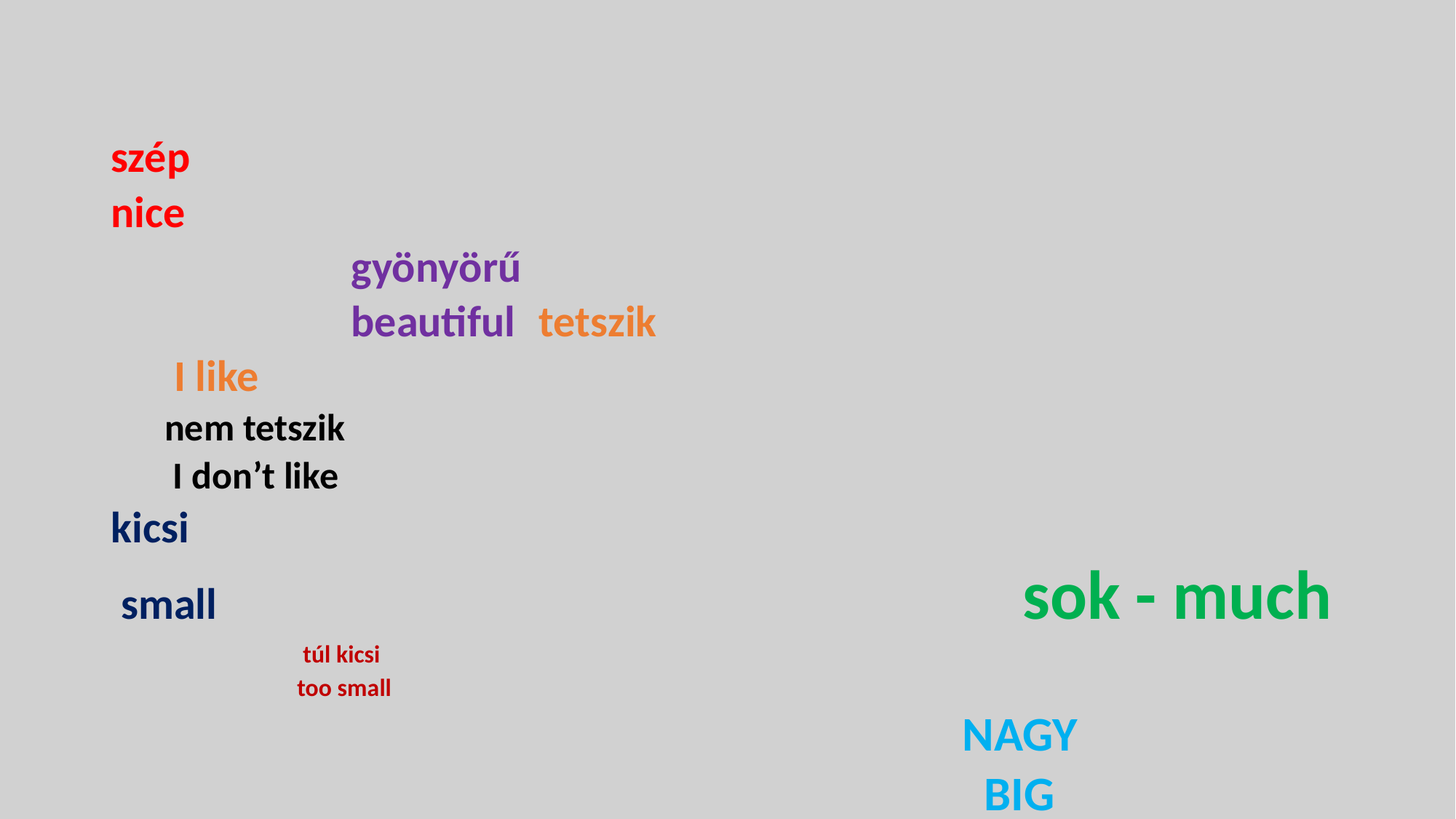

#
szép
nice
	                   gyönyörű
	                   beautiful																tetszik
									 I like
					nem tetszik
					 I don’t like
kicsi
 small                                                                                  sok - much
                                            túl kicsi
                                 too small
                                                                              NAGY
                                                                                BIG